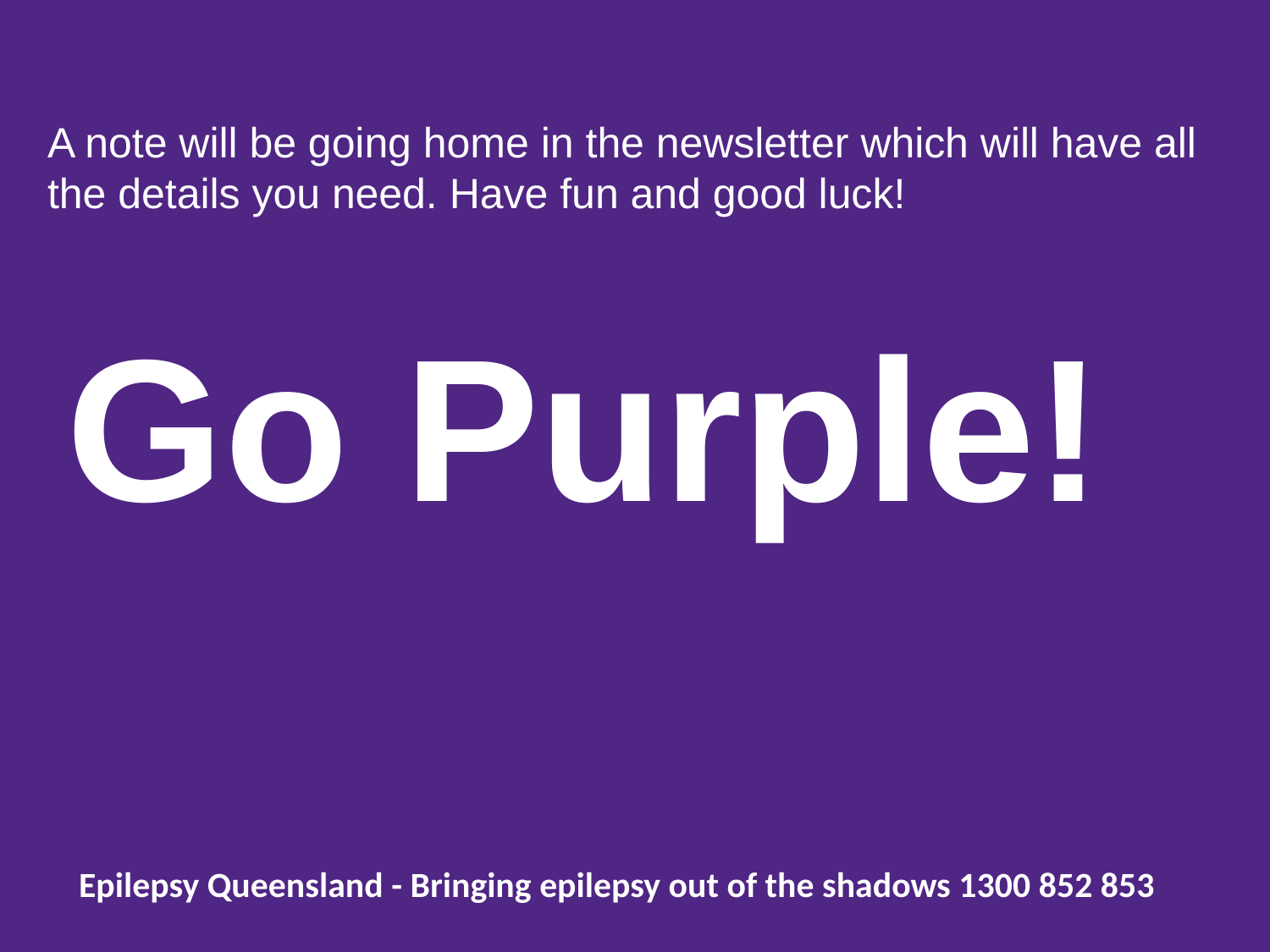

A note will be going home in the newsletter which will have all the details you need. Have fun and good luck!

Go Purple!

Epilepsy Queensland - Bringing epilepsy out of the shadows 1300 852 853